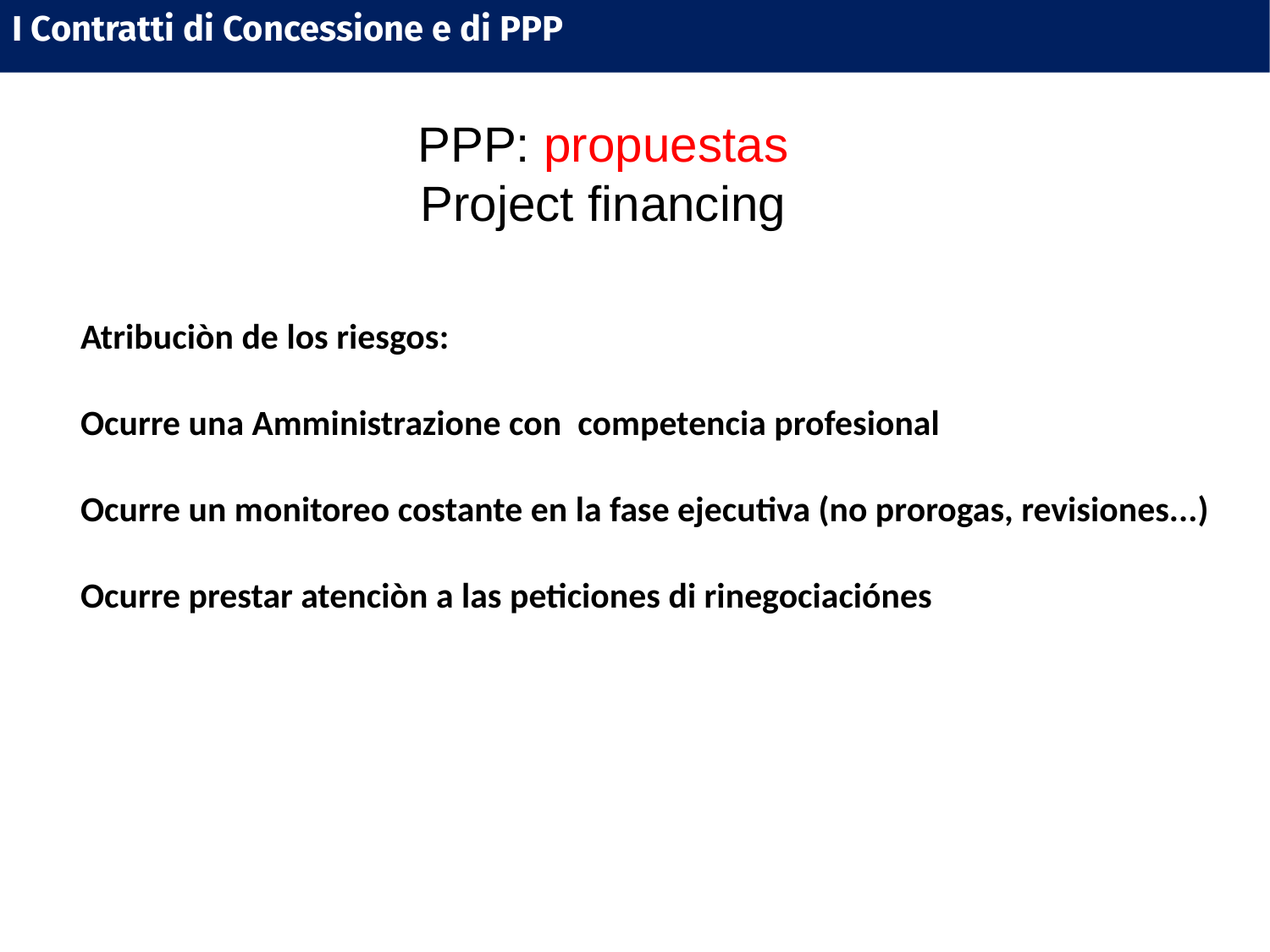

I Contratti di Concessione e di PPP

PPP: propuestas
Project financing
Atribuciòn de los riesgos:
Ocurre una Amministrazione con  competencia profesional
Ocurre un monitoreo costante en la fase ejecutiva (no prorogas, revisiones...)
Ocurre prestar atenciòn a las peticiones di rinegociaciónes